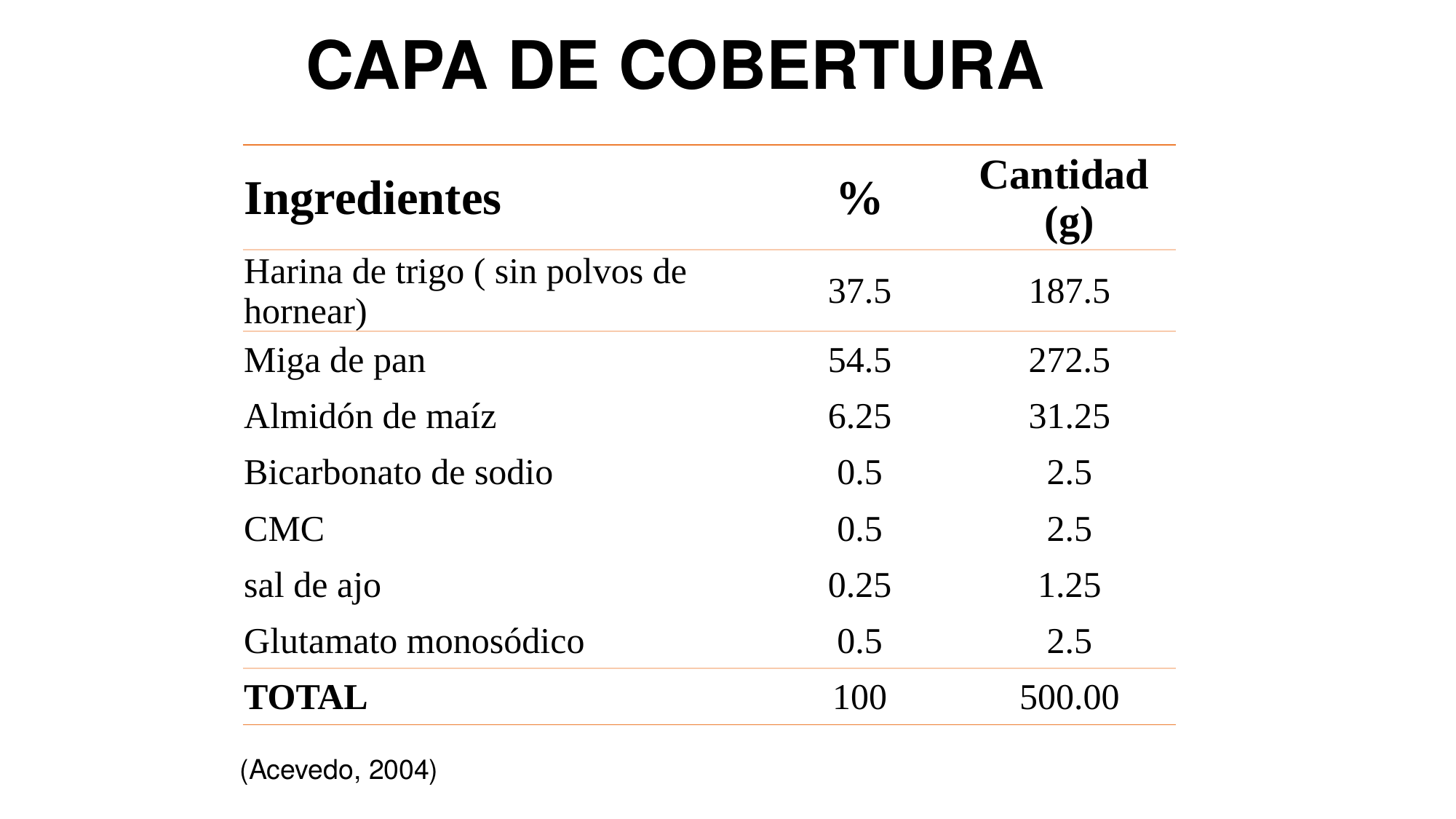

# CAPA DE COBERTURA
| Ingredientes | % | Cantidad (g) |
| --- | --- | --- |
| Harina de trigo ( sin polvos de hornear) | 37.5 | 187.5 |
| Miga de pan | 54.5 | 272.5 |
| Almidón de maíz | 6.25 | 31.25 |
| Bicarbonato de sodio | 0.5 | 2.5 |
| CMC | 0.5 | 2.5 |
| sal de ajo | 0.25 | 1.25 |
| Glutamato monosódico | 0.5 | 2.5 |
| TOTAL | 100 | 500.00 |
(Acevedo, 2004)